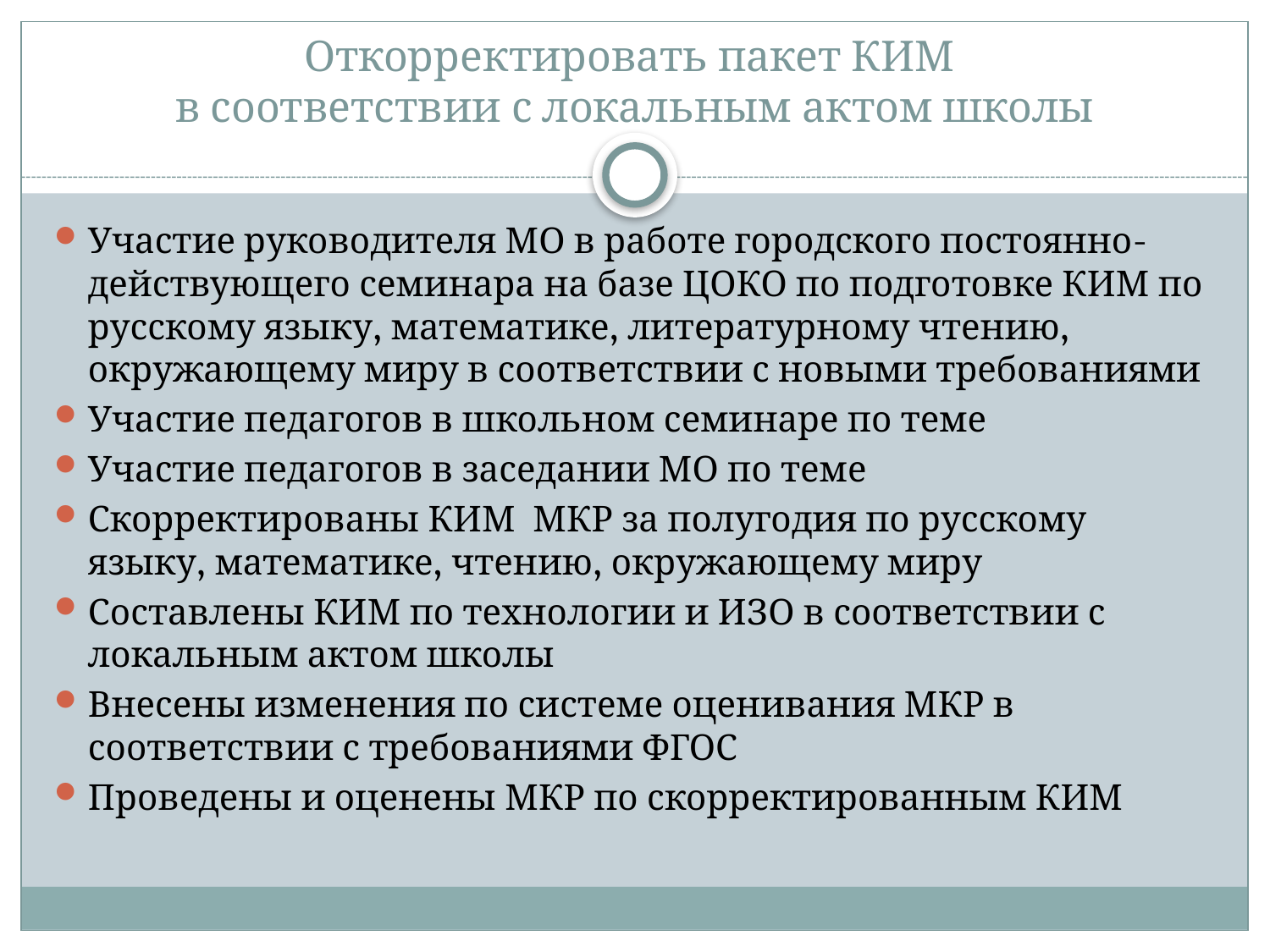

# Откорректировать пакет КИМ в соответствии с локальным актом школы
Участие руководителя МО в работе городского постоянно-действующего семинара на базе ЦОКО по подготовке КИМ по русскому языку, математике, литературному чтению, окружающему миру в соответствии с новыми требованиями
Участие педагогов в школьном семинаре по теме
Участие педагогов в заседании МО по теме
Скорректированы КИМ  МКР за полугодия по русскому языку, математике, чтению, окружающему миру
Составлены КИМ по технологии и ИЗО в соответствии с локальным актом школы
Внесены изменения по системе оценивания МКР в соответствии с требованиями ФГОС
Проведены и оценены МКР по скорректированным КИМ